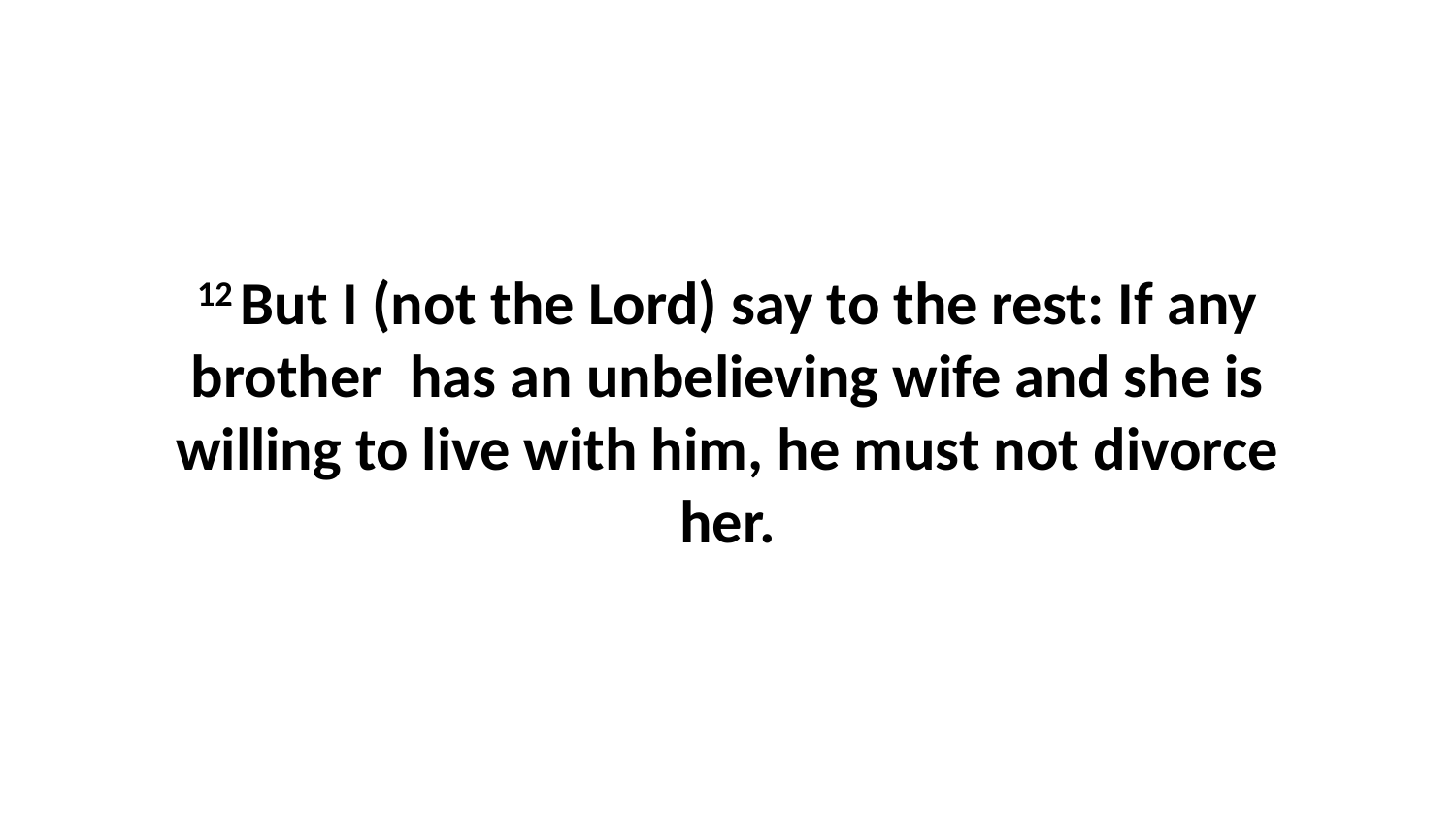

12 But I (not the Lord) say to the rest: If any brother  has an unbelieving wife and she is willing to live with him, he must not divorce her.